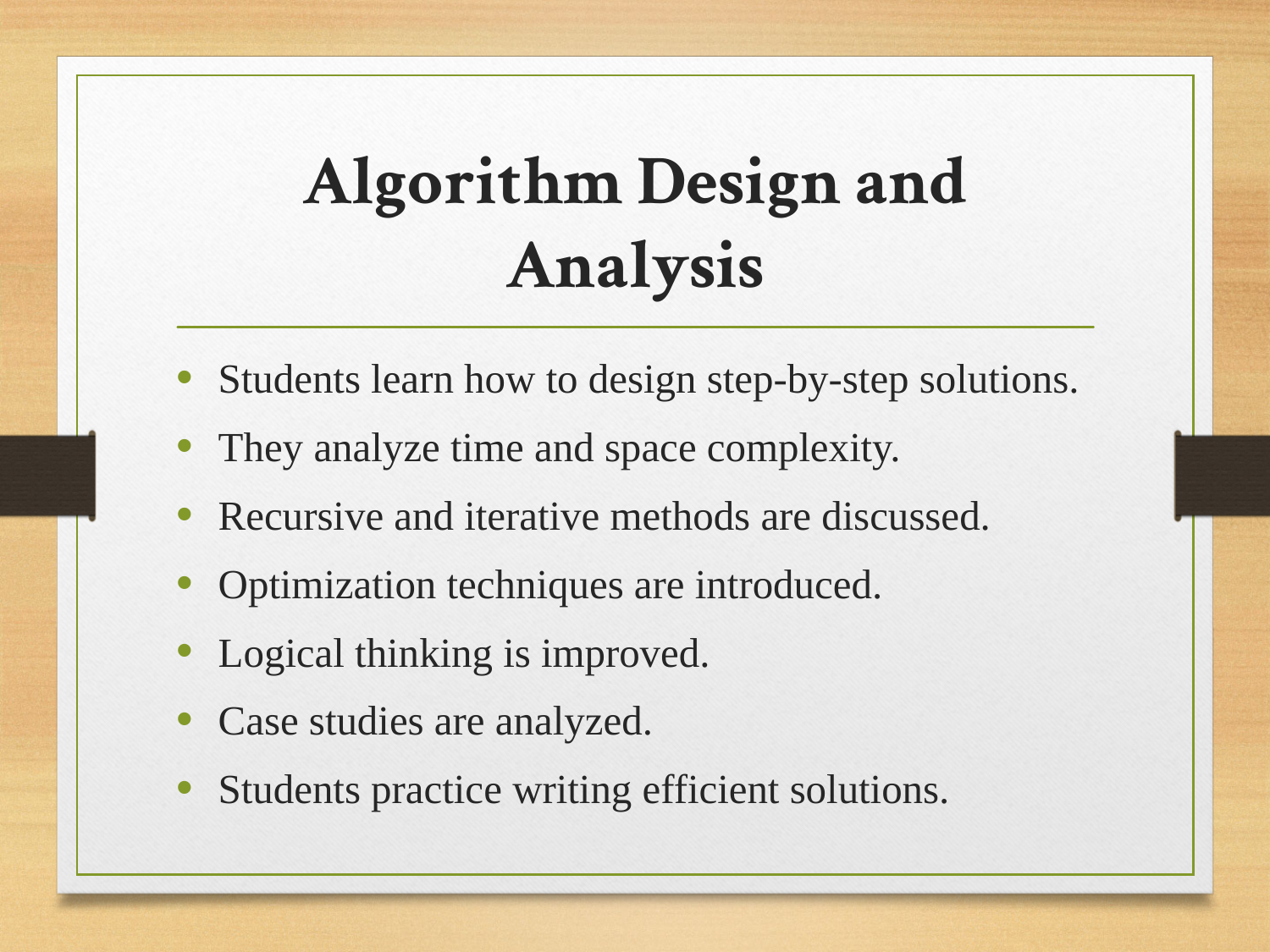

# Algorithm Design and Analysis
Students learn how to design step-by-step solutions.
They analyze time and space complexity.
Recursive and iterative methods are discussed.
Optimization techniques are introduced.
Logical thinking is improved.
Case studies are analyzed.
Students practice writing efficient solutions.